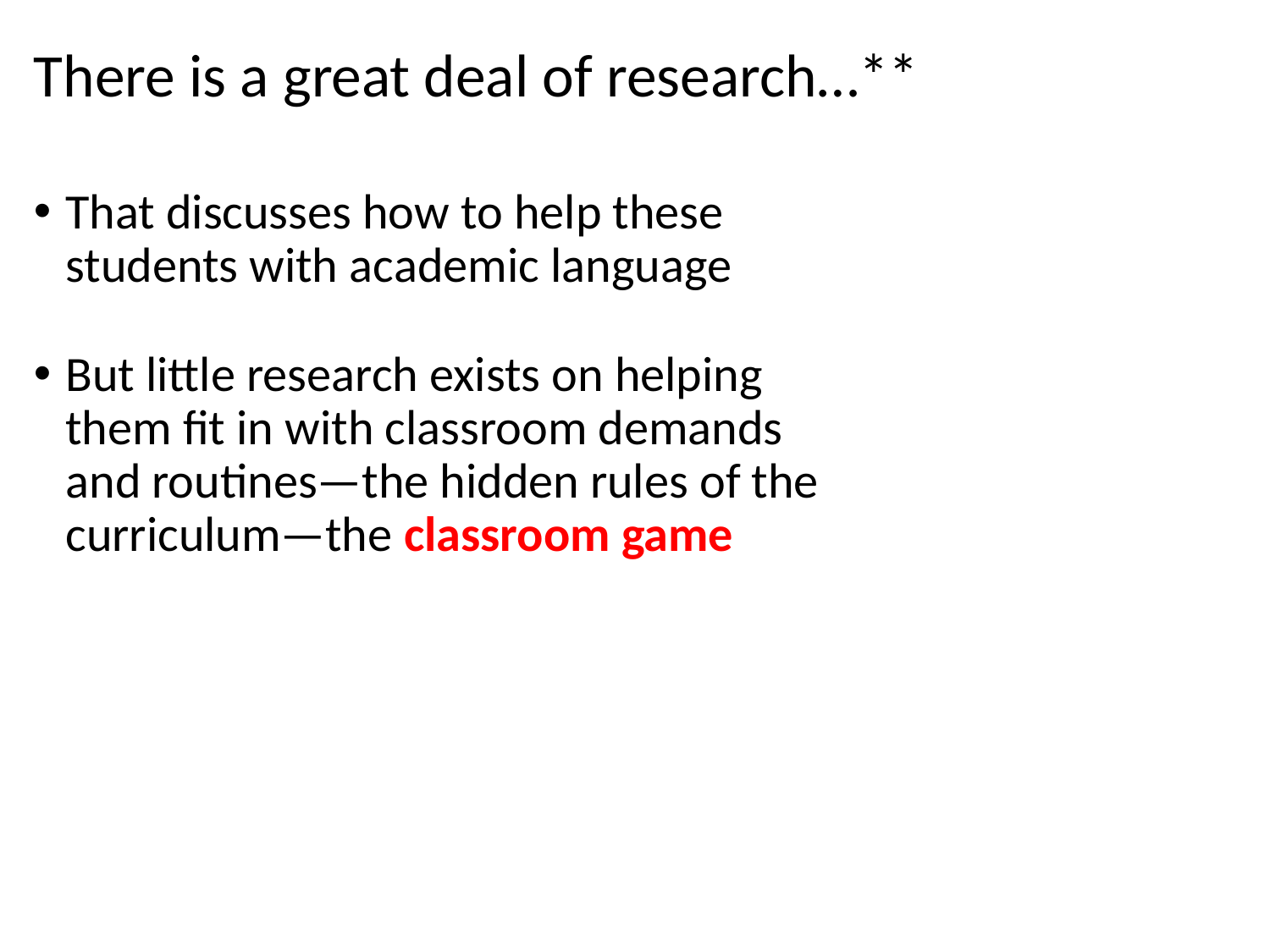

# There is a great deal of research…**
That discusses how to help these students with academic language

But little research exists on helping them fit in with classroom demands and routines—the hidden rules of the curriculum—the classroom game